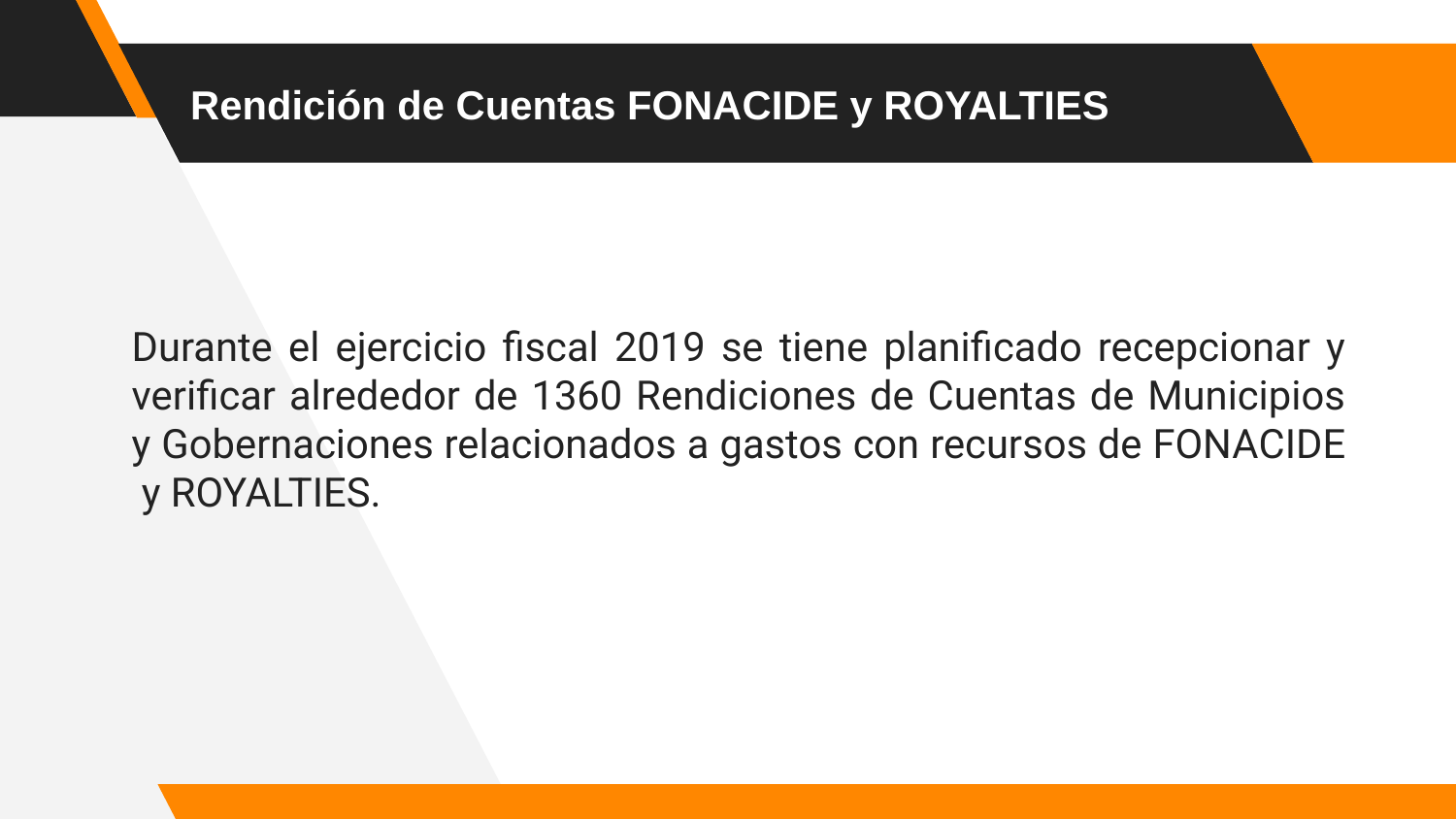

# Rendición de Cuentas FONACIDE y ROYALTIES
Durante el ejercicio fiscal 2019 se tiene planificado recepcionar y verificar alrededor de 1360 Rendiciones de Cuentas de Municipios y Gobernaciones relacionados a gastos con recursos de FONACIDE  y ROYALTIES.